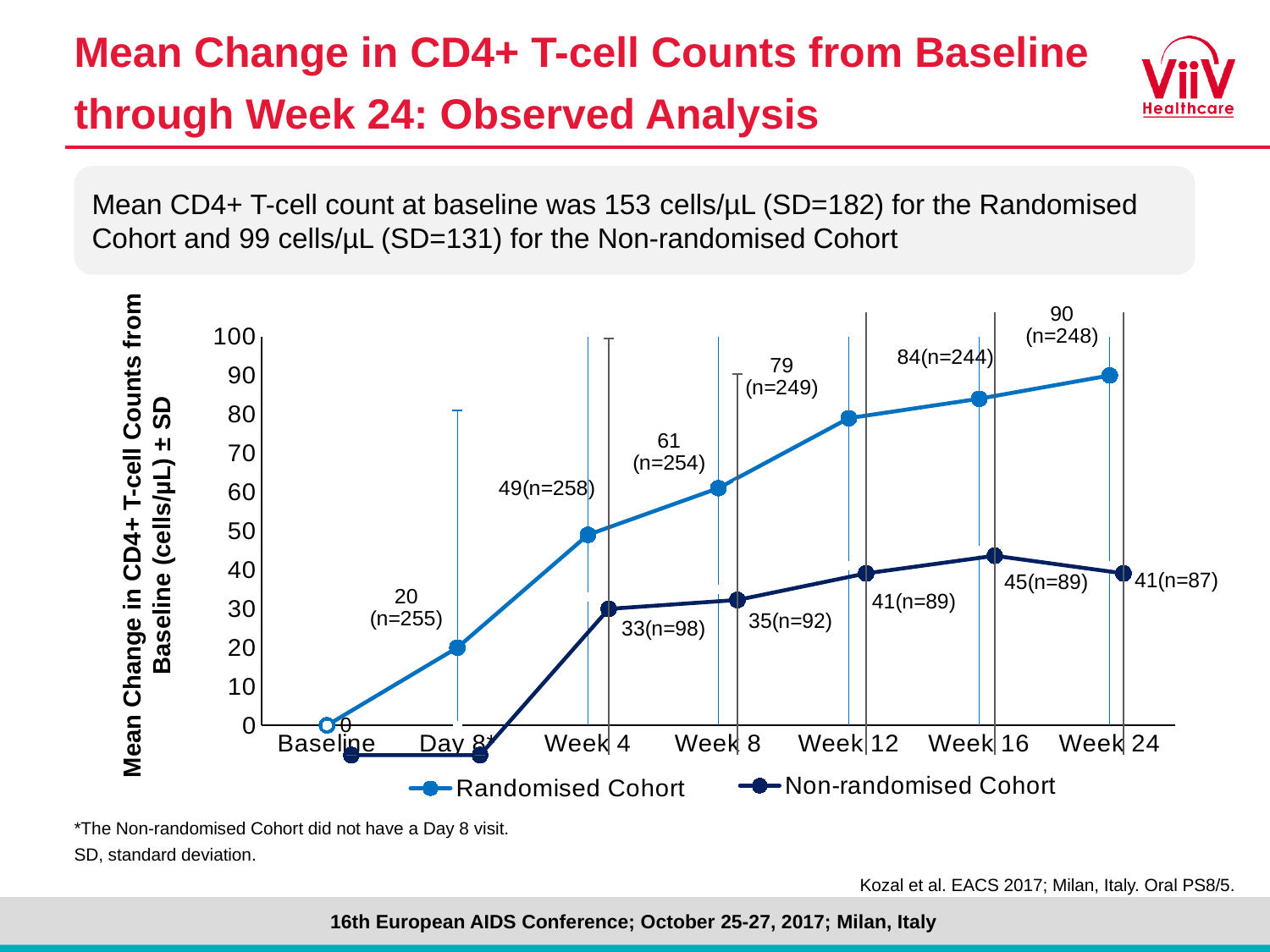

# Mean Change in CD4+ T-cell Counts from Baseline through Week 24: Observed Analysis
Mean CD4+ T-cell count at baseline was 153 cells/µL (SD=182) for the Randomised Cohort and 99 cells/µL (SD=131) for the Non-randomised Cohort
Mean Change in CD4+ T-cell Counts from Baseline (cells/µL) ± SD

### Chart

| Category | Randomised Cohort | Non-randomised Cohort |
|---|---|---|
| Baseline | 0.0 | 0.0 |
| Day 8* | 20.0 | 0.0 |
| Week 4 | 49.0 | 33.0 |
| Week 8 | 61.0 | 35.0 |
| Week 12 | 79.0 | 41.0 |
| Week 16 | 84.0 | 45.0 |
| Week 24 | 90.0 | 41.0 |

### Chart

| Category | Randomised Cohort | Non-randomised Cohort |
|---|---|---|
| Baseline | 0.0 | 0.0 |
| Day 8* | 20.0 | 0.0 |
| Week 4 | 49.0 | 33.0 |
| Week 8 | 61.0 | 35.0 |
| Week 12 | 79.0 | 41.0 |
| Week 16 | 84.0 | 45.0 |
| Week 24 | 90.0 | 41.0 |
*The Non-randomised Cohort did not have a Day 8 visit.
SD, standard deviation.
Kozal et al. EACS 2017; Milan, Italy. Oral PS8/5.